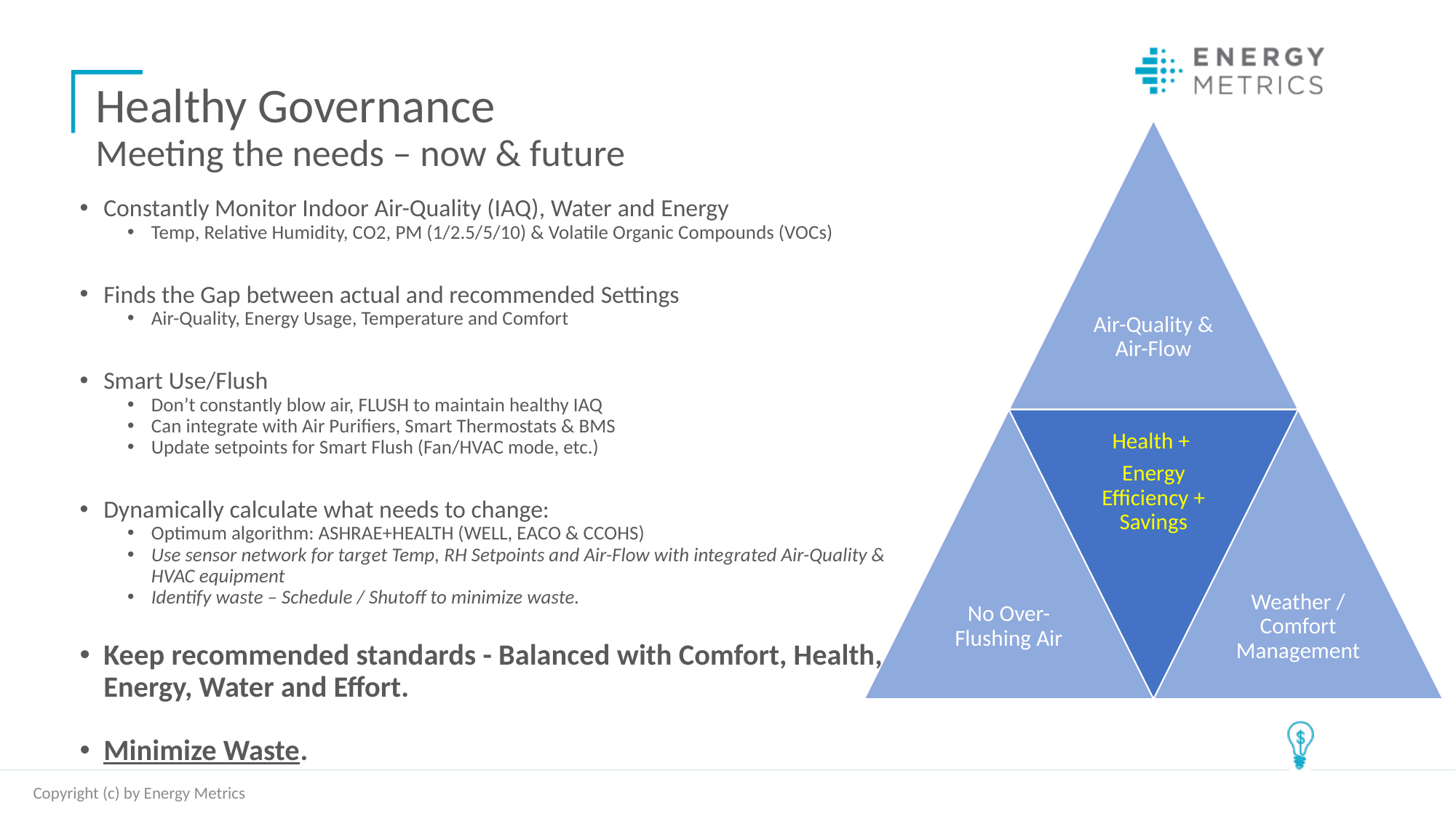

# Healthy Governance Meeting the needs – now & future
Air-Quality & Air-Flow
No Over-Flushing Air
Health +
Energy Efficiency + Savings
Weather / Comfort Management
Constantly Monitor Indoor Air-Quality (IAQ), Water and Energy
Temp, Relative Humidity, CO2, PM (1/2.5/5/10) & Volatile Organic Compounds (VOCs)

Finds the Gap between actual and recommended Settings
Air-Quality, Energy Usage, Temperature and Comfort

Smart Use/Flush
Don’t constantly blow air, FLUSH to maintain healthy IAQ
Can integrate with Air Purifiers, Smart Thermostats & BMS
Update setpoints for Smart Flush (Fan/HVAC mode, etc.)

Dynamically calculate what needs to change:
Optimum algorithm: ASHRAE+HEALTH (WELL, EACO & CCOHS)
Use sensor network for target Temp, RH Setpoints and Air-Flow with integrated Air-Quality & HVAC equipment
Identify waste – Schedule / Shutoff to minimize waste.

Keep recommended standards - Balanced with Comfort, Health, Energy, Water and Effort.

Minimize Waste.